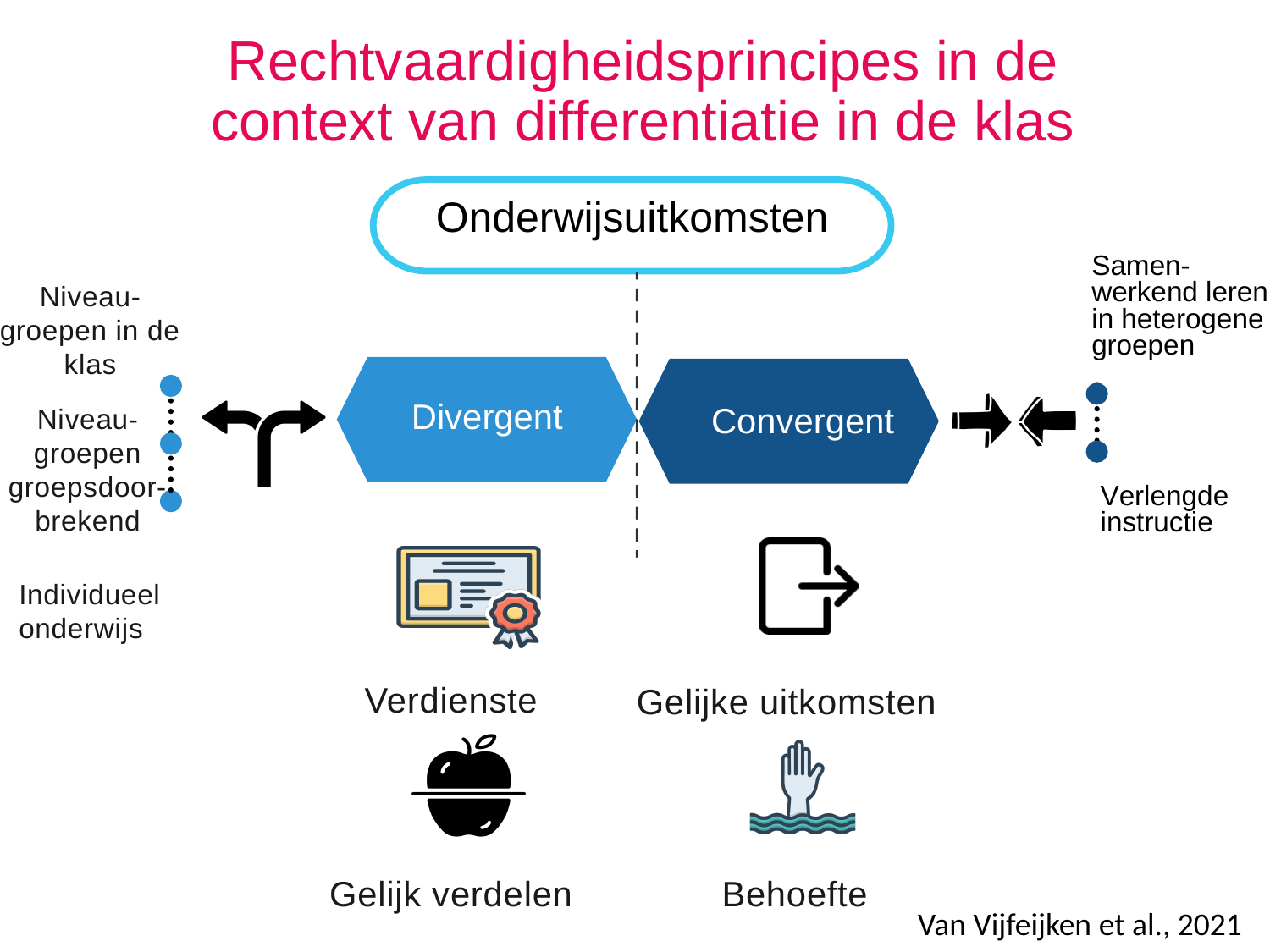

Rechtvaardigheidsprincipes in de context van differentiatie in de klas

Onderwijsuitkomsten
Samen-werkend leren in heterogene groepen

Niveau-
groepen in de klas
Divergent

Convergent

Niveau-
groepen groepsdoor-brekend

Verlengde instructie

Individueel onderwijs
Verdienste
Gelijke uitkomsten

Gelijk verdelen
Behoefte
Van Vijfeijken et al., 2021